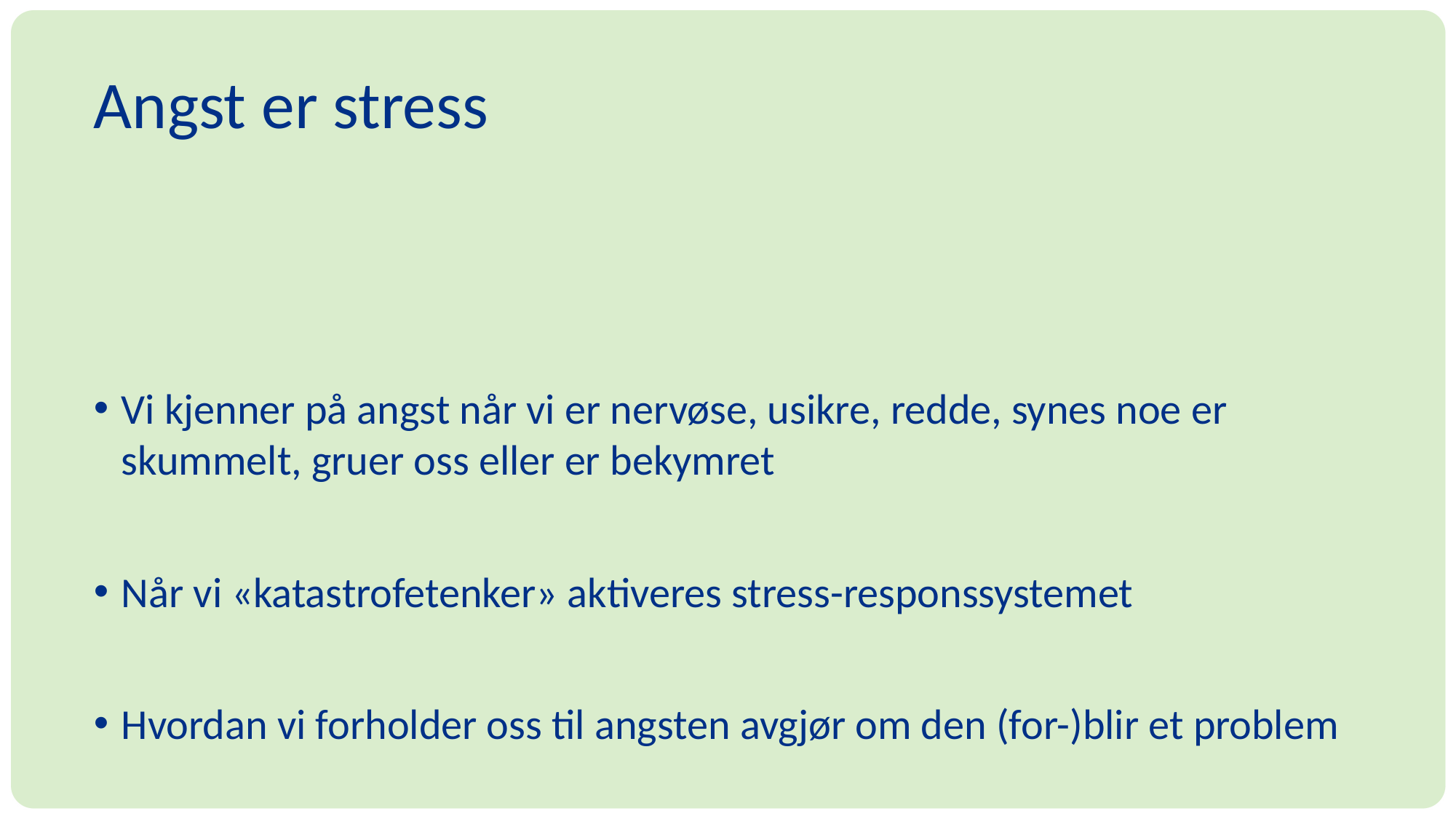

# Angst er stress
Vi kjenner på angst når vi er nervøse, usikre, redde, synes noe er skummelt, gruer oss eller er bekymret

Når vi «katastrofetenker» aktiveres stress-responssystemet

Hvordan vi forholder oss til angsten avgjør om den (for-)blir et problem